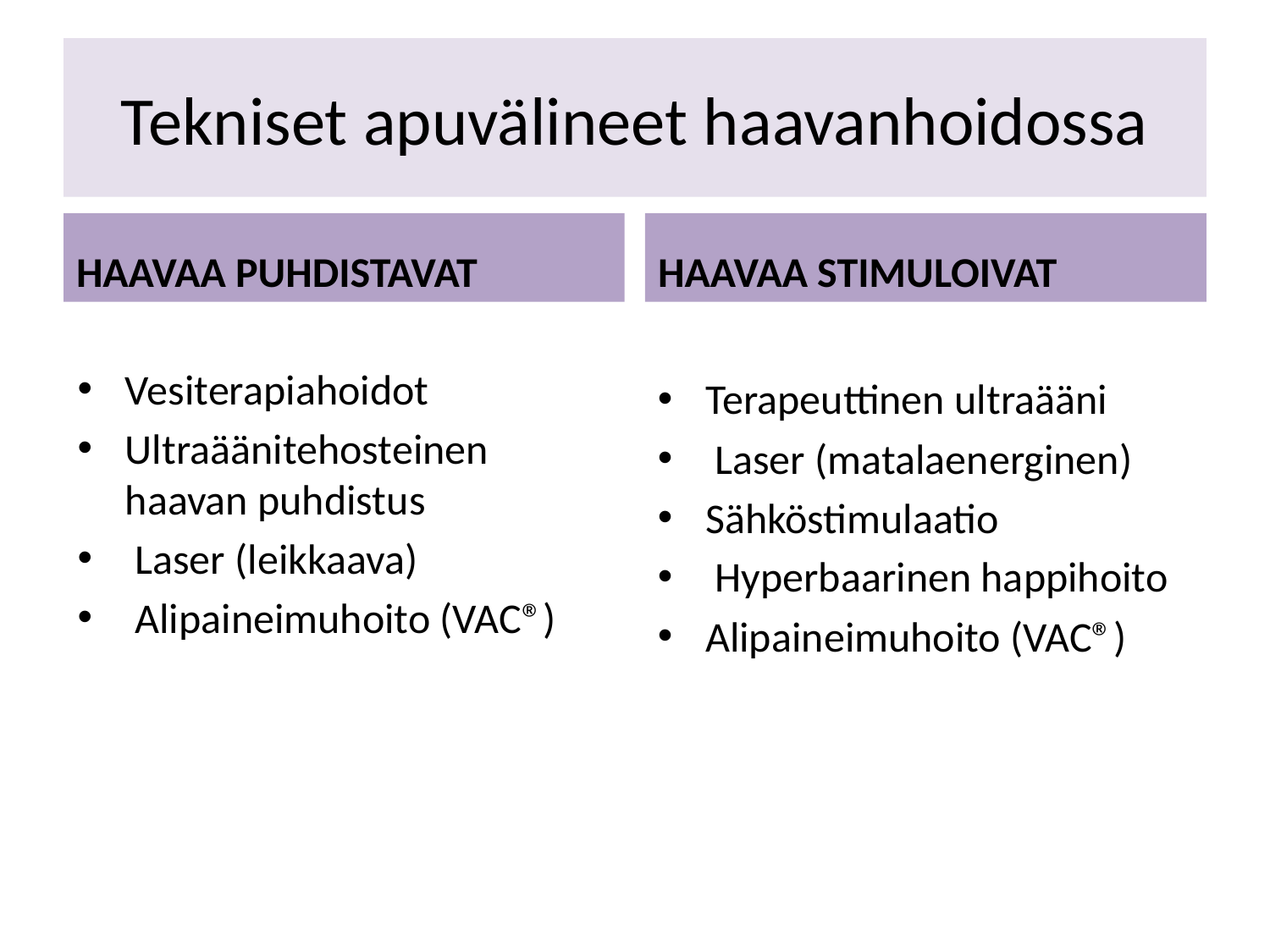

# Tekniset apuvälineet haavanhoidossa
HAAVAA PUHDISTAVAT
HAAVAA STIMULOIVAT
Vesiterapiahoidot
Ultraäänitehosteinen haavan puhdistus
 Laser (leikkaava)
 Alipaineimuhoito (VAC®)
Terapeuttinen ultraääni
 Laser (matalaenerginen)
Sähköstimulaatio
 Hyperbaarinen happihoito
Alipaineimuhoito (VAC®)